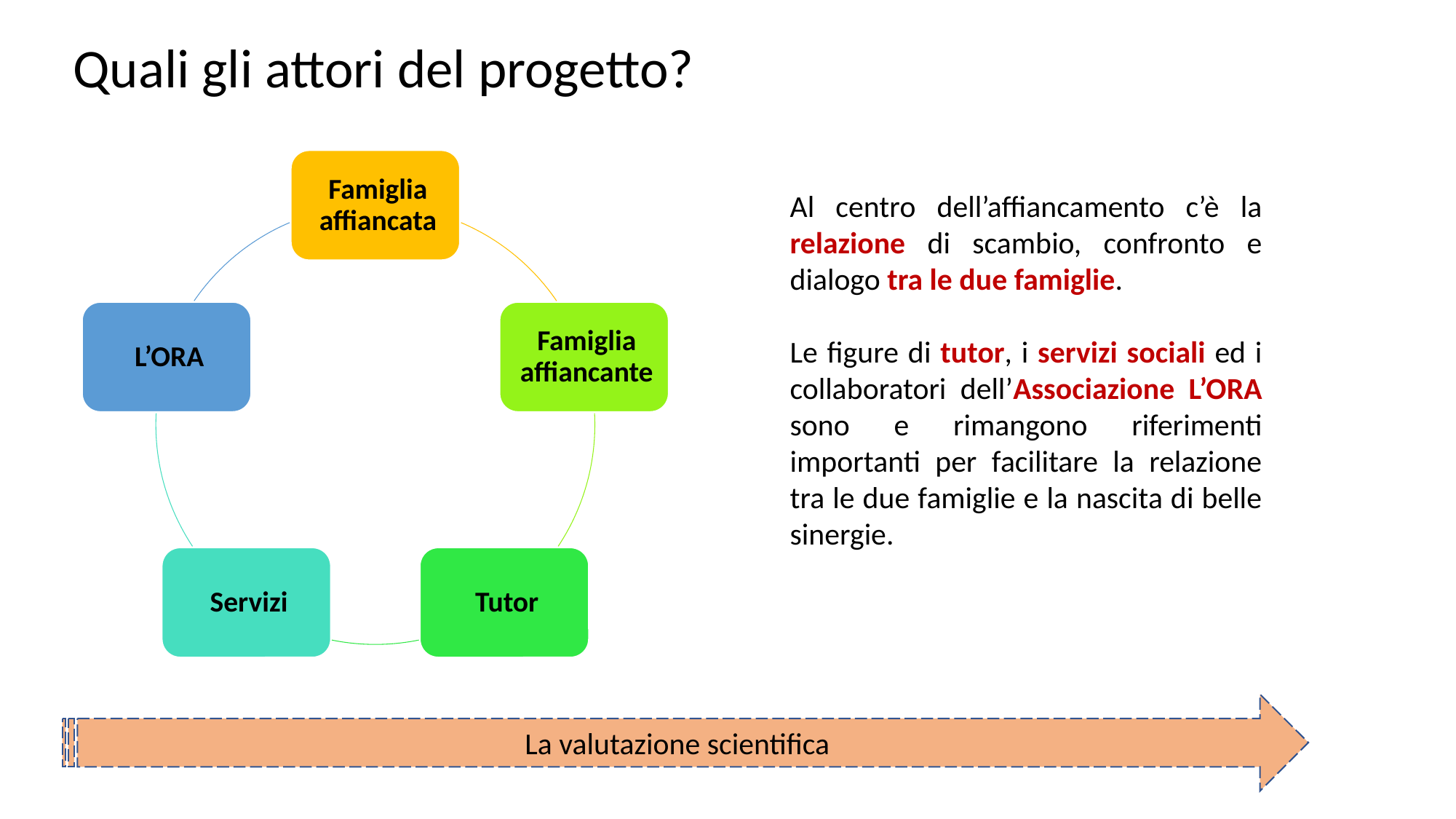

Quali gli attori del progetto?
Famiglia affiancata
Famiglia affiancante
Tutor
Servizi
L’ORA
Al centro dell’affiancamento c’è la relazione di scambio, confronto e dialogo tra le due famiglie.

Le figure di tutor, i servizi sociali ed i collaboratori dell’Associazione L’ORA sono e rimangono riferimenti importanti per facilitare la relazione tra le due famiglie e la nascita di belle sinergie.

La valutazione scientifica